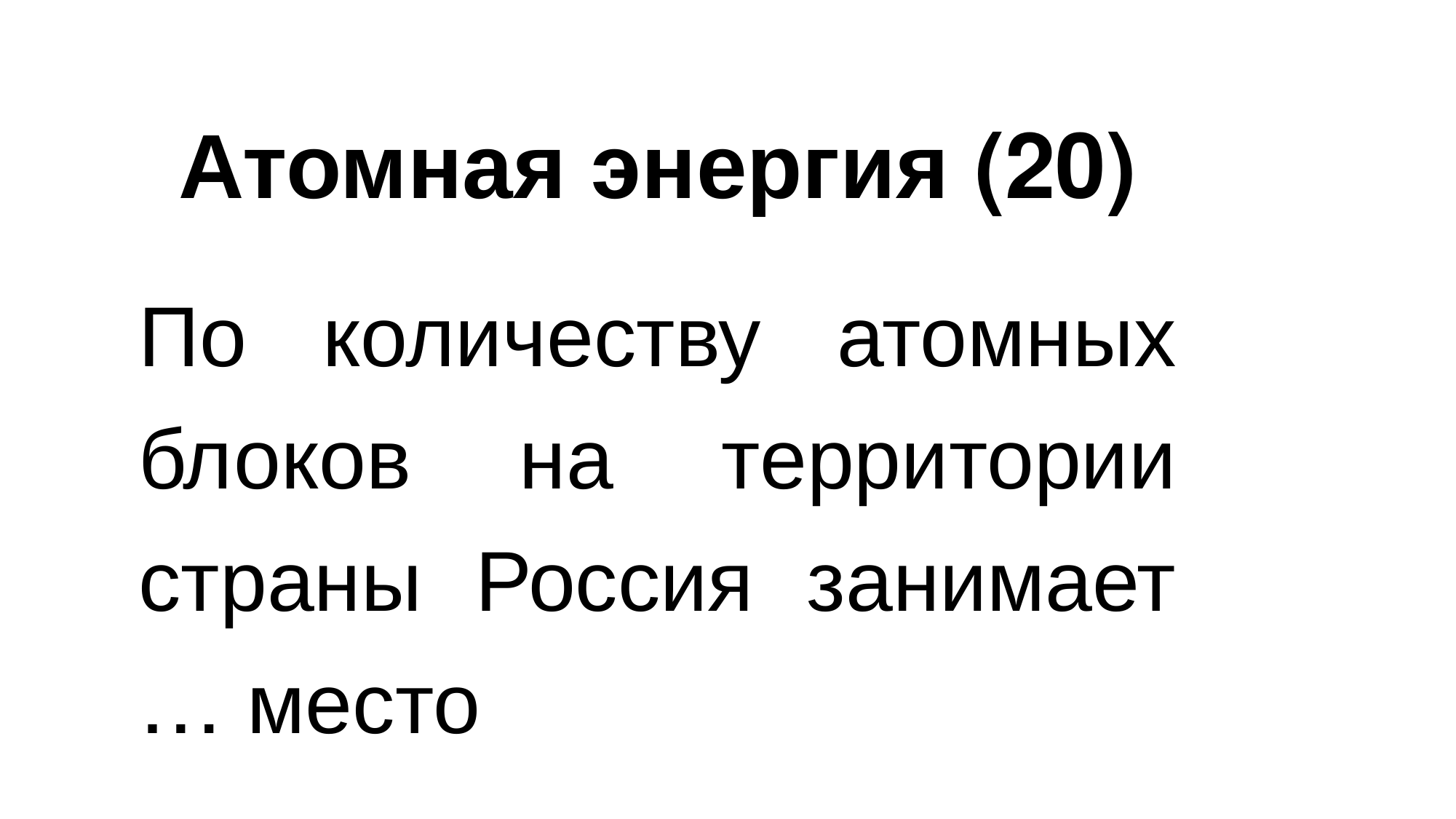

# Атомная энергия (20)
По количеству атомных блоков на территории страны Россия занимает … место